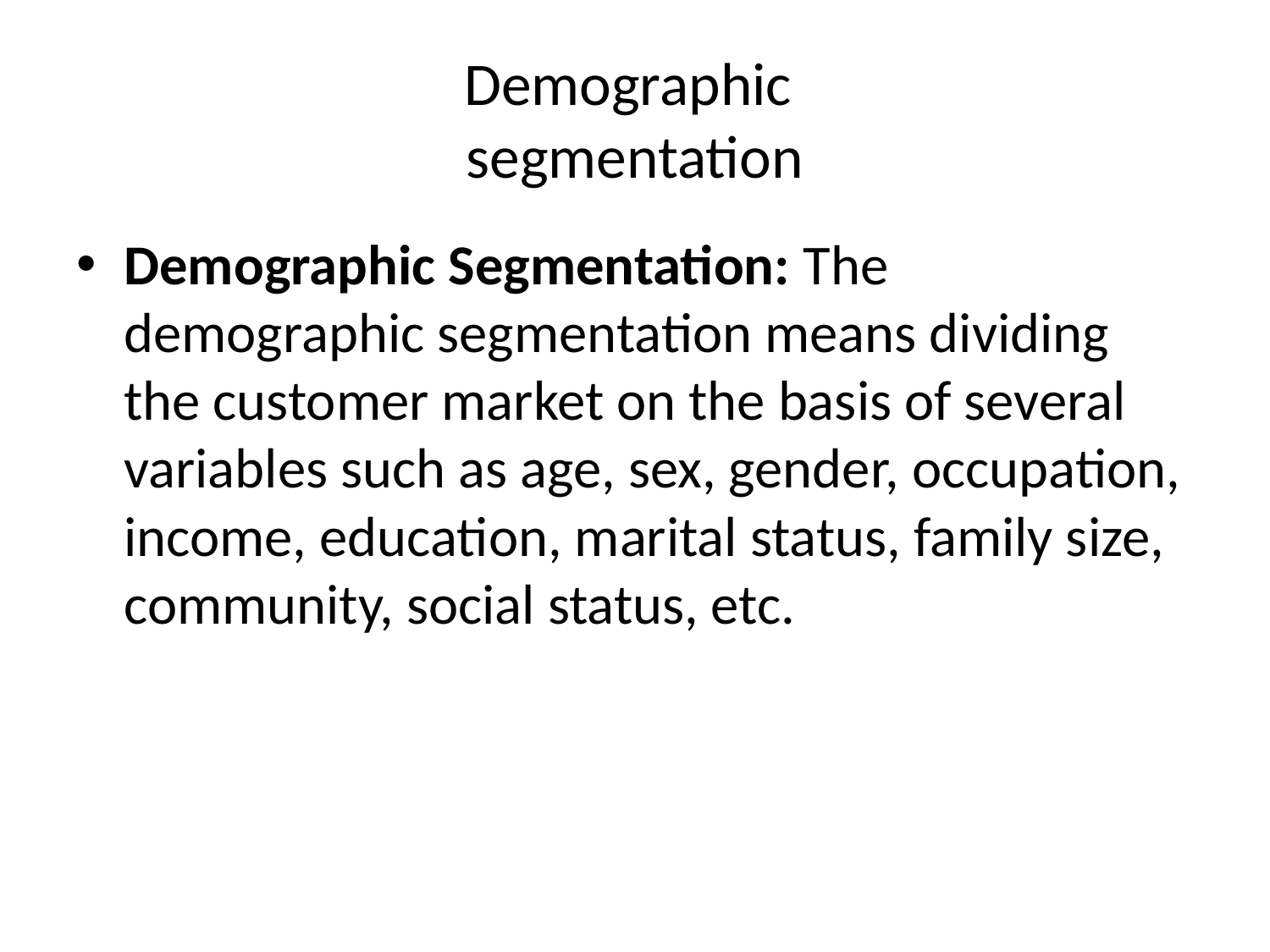

# Demographic segmentation
Demographic Segmentation: The demographic segmentation means dividing the customer market on the basis of several variables such as age, sex, gender, occupation, income, education, marital status, family size, community, social status, etc.